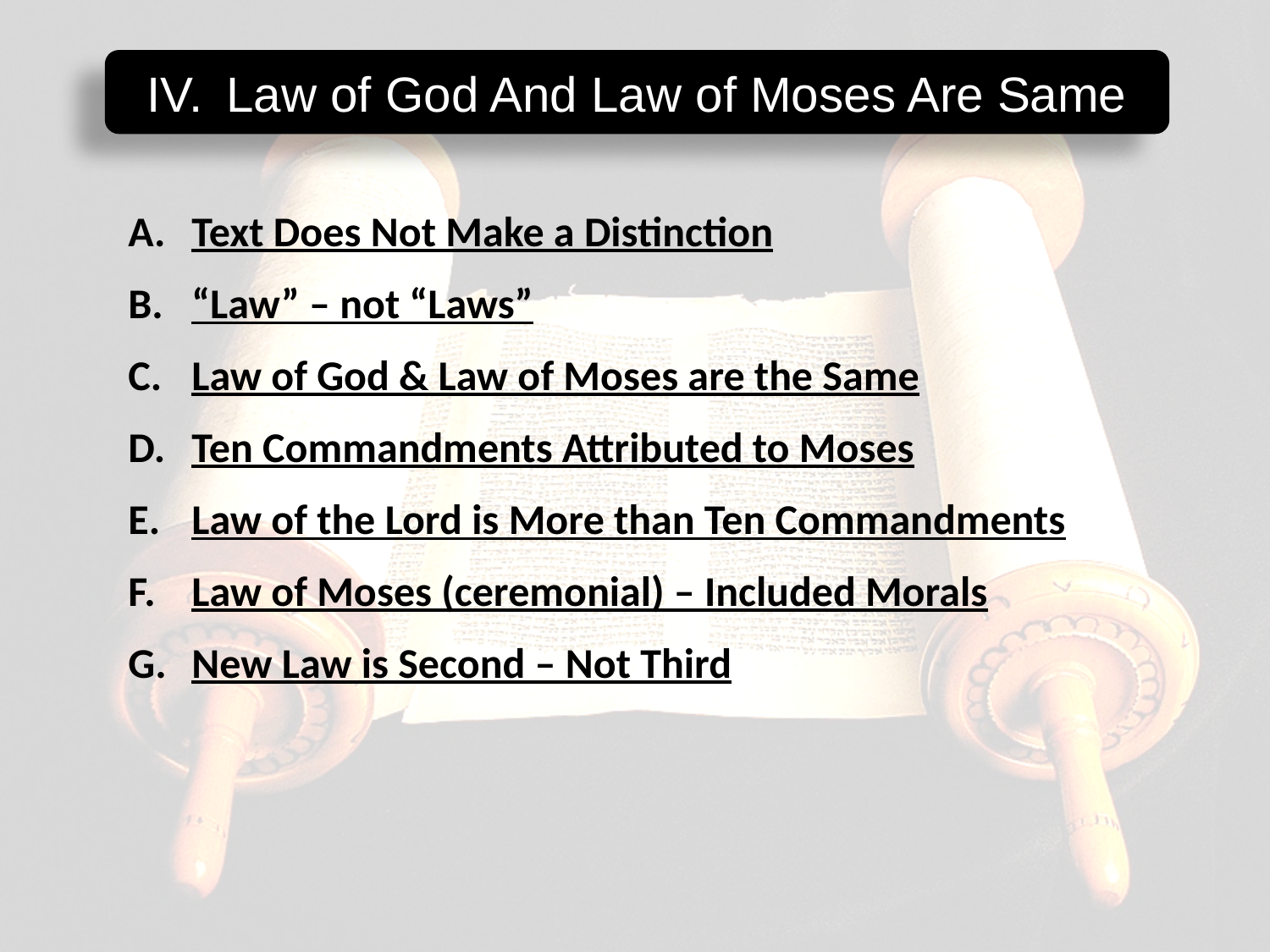

Law of God And Law of Moses Are Same
Text Does Not Make a Distinction

“Law” – not “Laws”

Law of God & Law of Moses are the Same

Ten Commandments Attributed to Moses

Law of the Lord is More than Ten Commandments

Law of Moses (ceremonial) – Included Morals

New Law is Second – Not Third